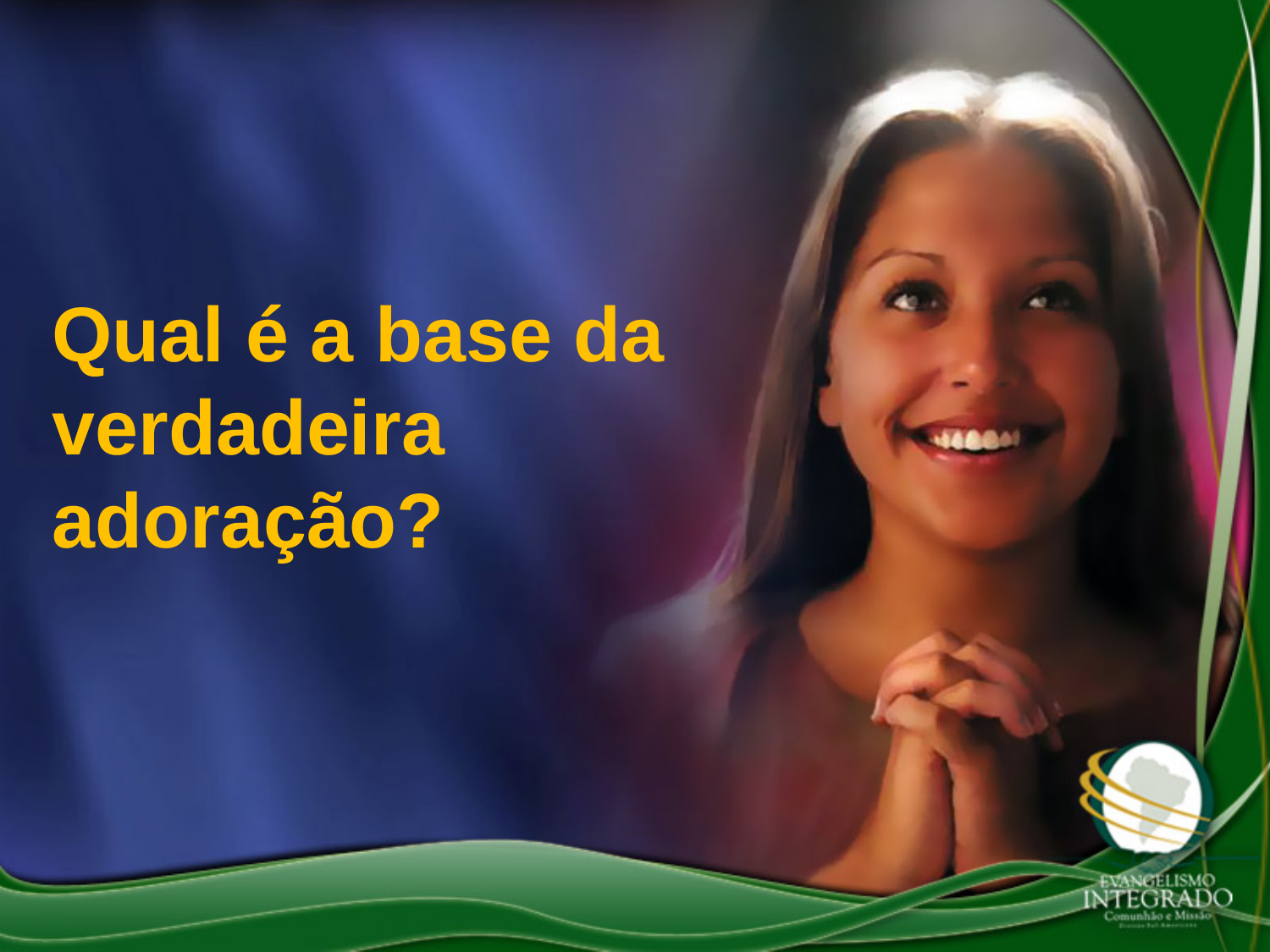

Qual é a base da verdadeira adoração?